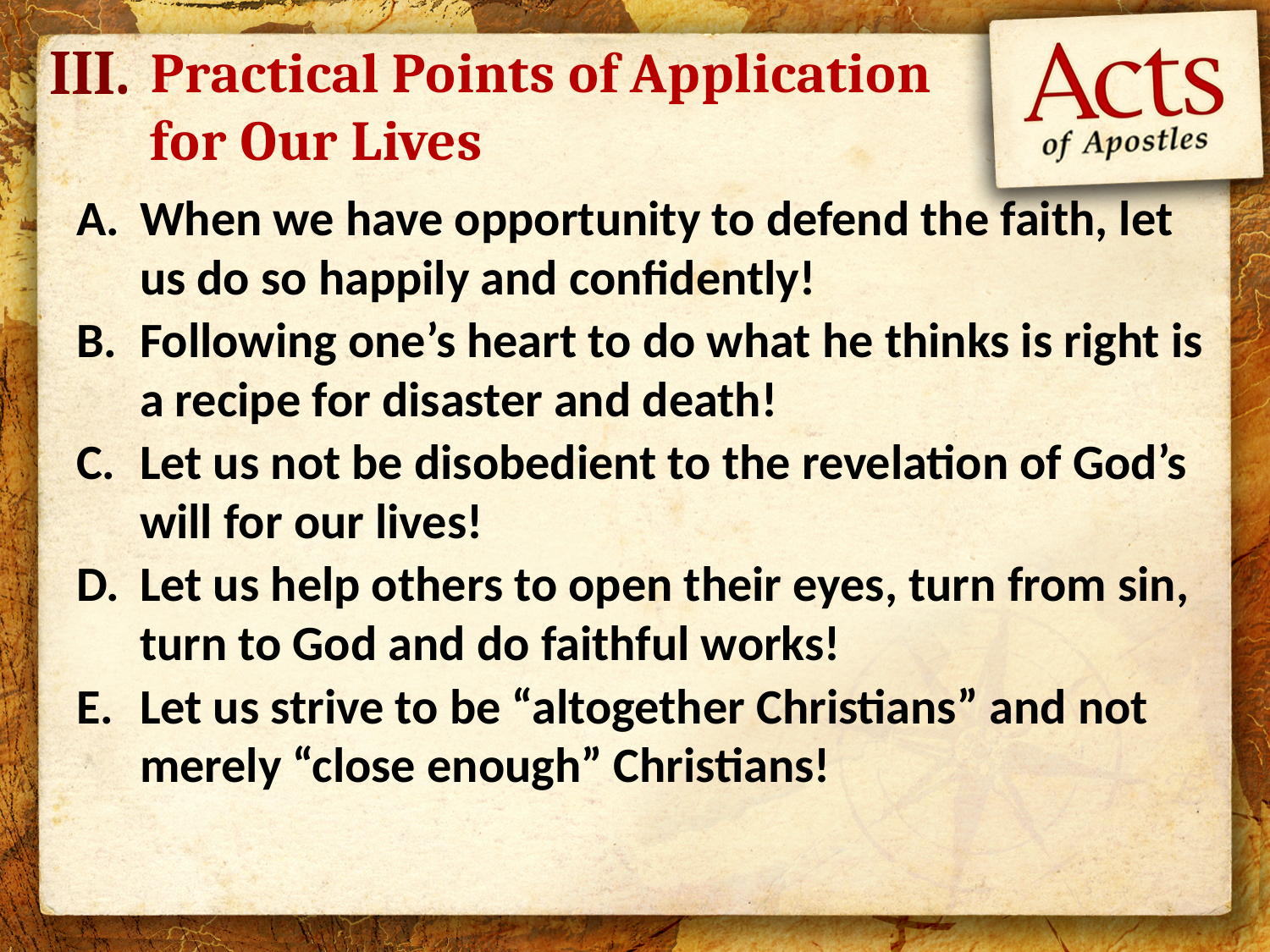

III.
# Practical Points of Application for Our Lives
When we have opportunity to defend the faith, let us do so happily and confidently!
Following one’s heart to do what he thinks is right is a recipe for disaster and death!
Let us not be disobedient to the revelation of God’s will for our lives!
Let us help others to open their eyes, turn from sin, turn to God and do faithful works!
Let us strive to be “altogether Christians” and not merely “close enough” Christians!